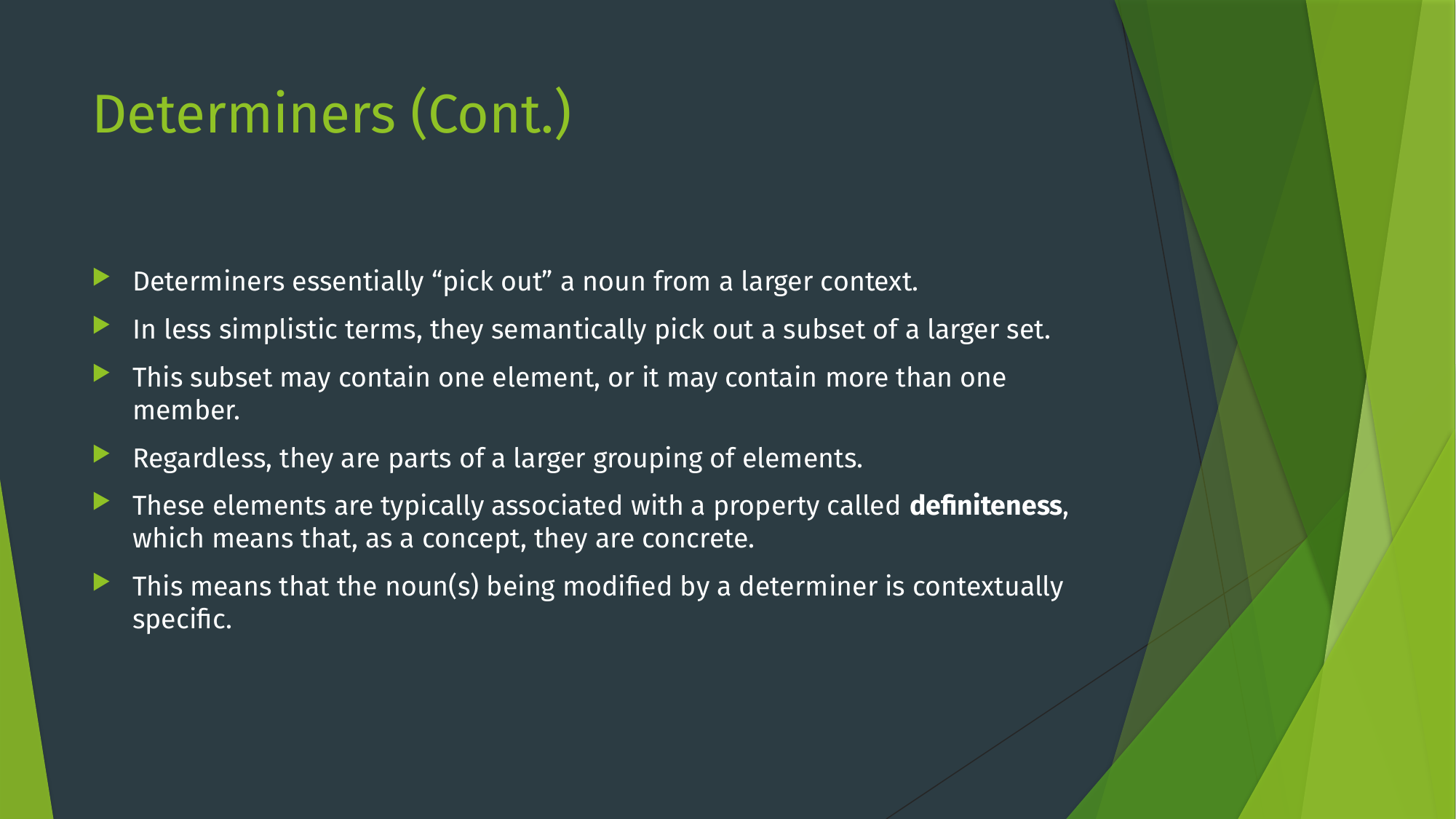

# Determiners (Cont.)
Determiners essentially “pick out” a noun from a larger context.
In less simplistic terms, they semantically pick out a subset of a larger set.
This subset may contain one element, or it may contain more than one member.
Regardless, they are parts of a larger grouping of elements.
These elements are typically associated with a property called definiteness, which means that, as a concept, they are concrete.
This means that the noun(s) being modified by a determiner is contextually specific.